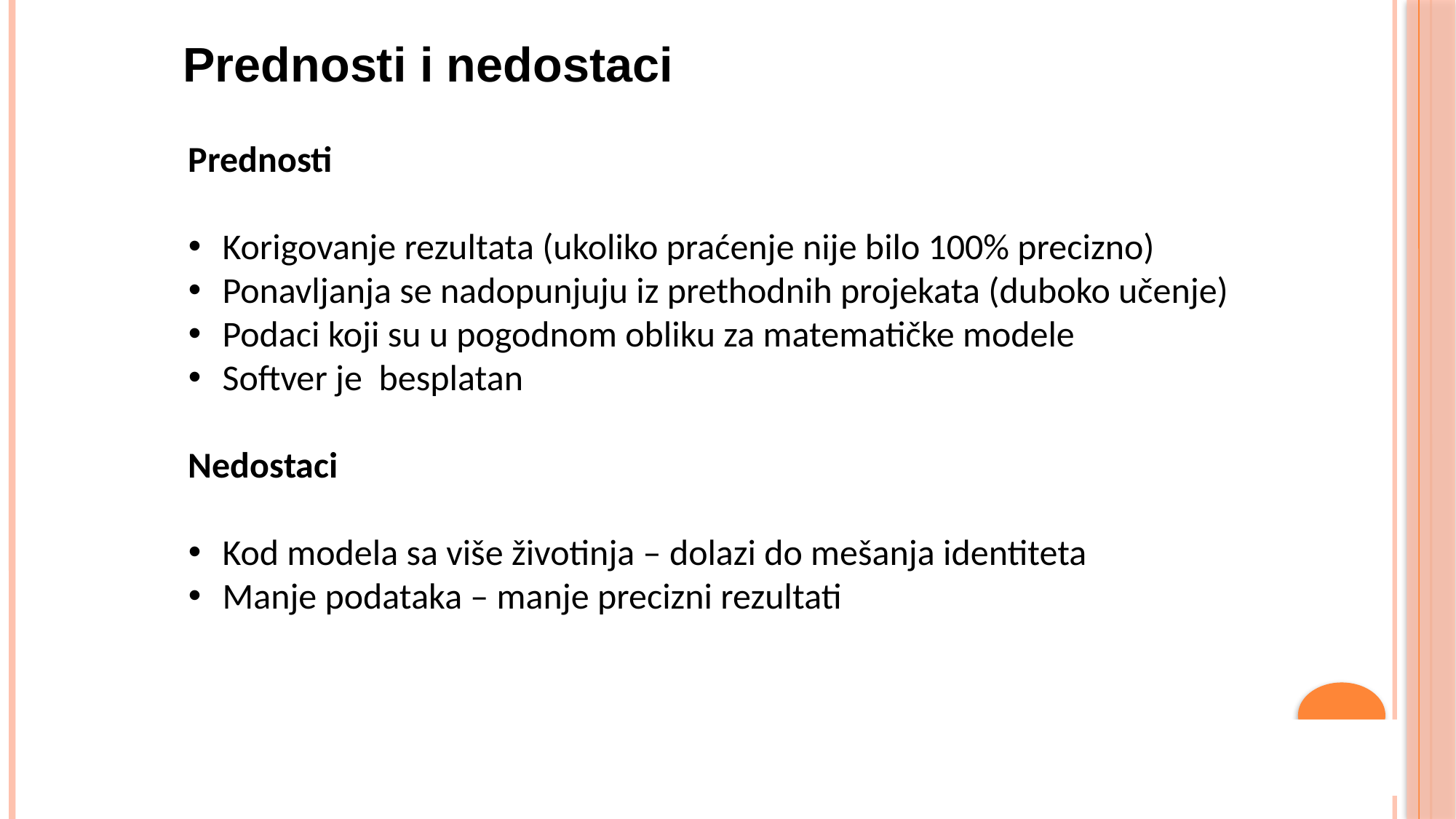

Prednosti i nedostaci

Prednosti

Korigovanje rezultata (ukoliko praćenje nije bilo 100% precizno)
Ponavljanja se nadopunjuju iz prethodnih projekata (duboko učenje)
Podaci koji su u pogodnom obliku za matematičke modele
Softver je  besplatan

Nedostaci

Kod modela sa više životinja – dolazi do mešanja identiteta
Manje podataka – manje precizni rezultati